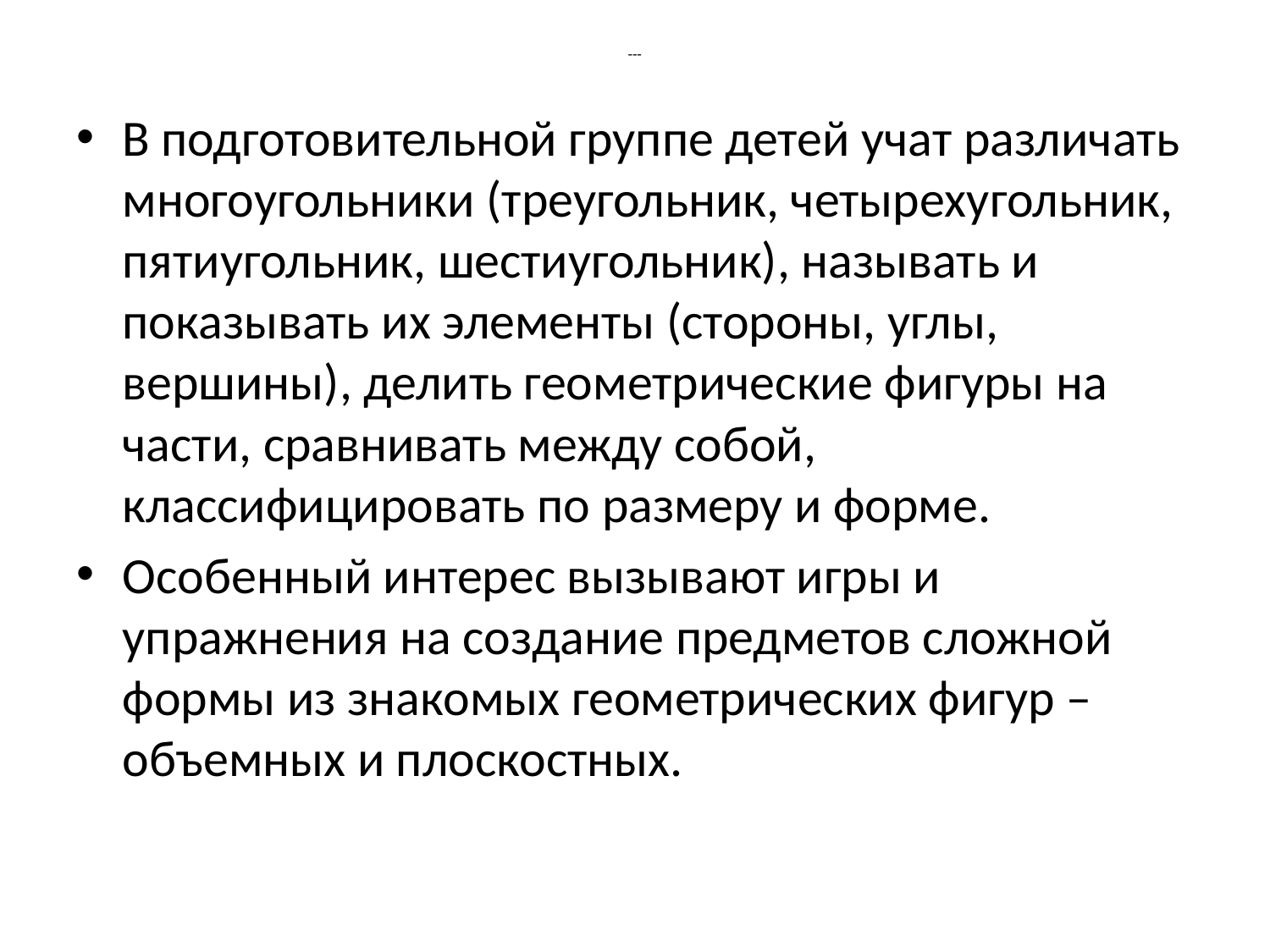

# ---
В подготовительной группе детей учат различать многоугольники (треугольник, четырехугольник, пятиугольник, шестиугольник), называть и показывать их элементы (стороны, углы, вершины), делить геометрические фигуры на части, сравнивать между собой, классифицировать по размеру и форме.
Особенный интерес вызывают игры и упражнения на создание предметов сложной формы из знакомых геометрических фигур – объемных и плоскостных.